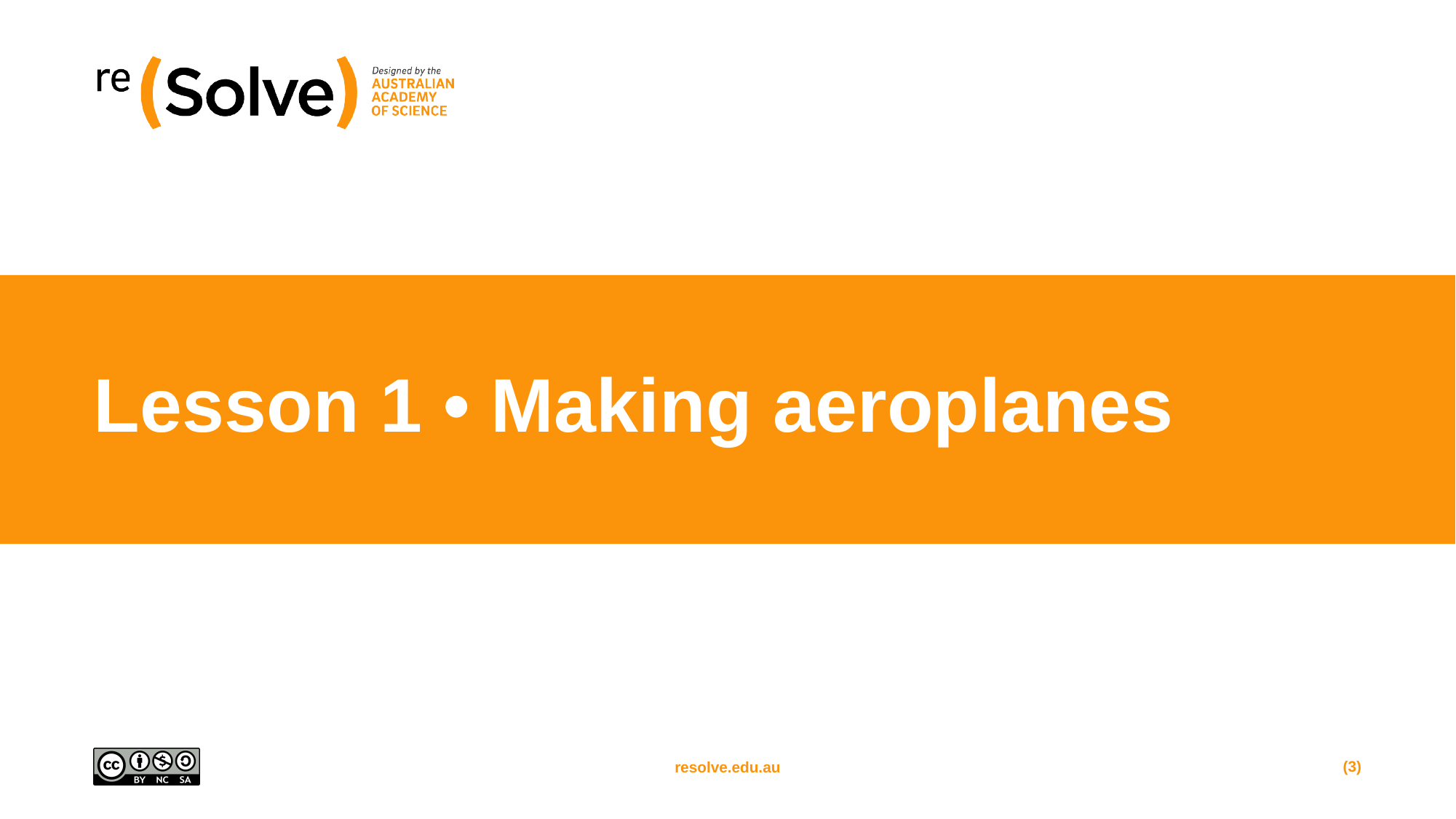

# Lesson 1 • Making aeroplanes
(3)
resolve.edu.au